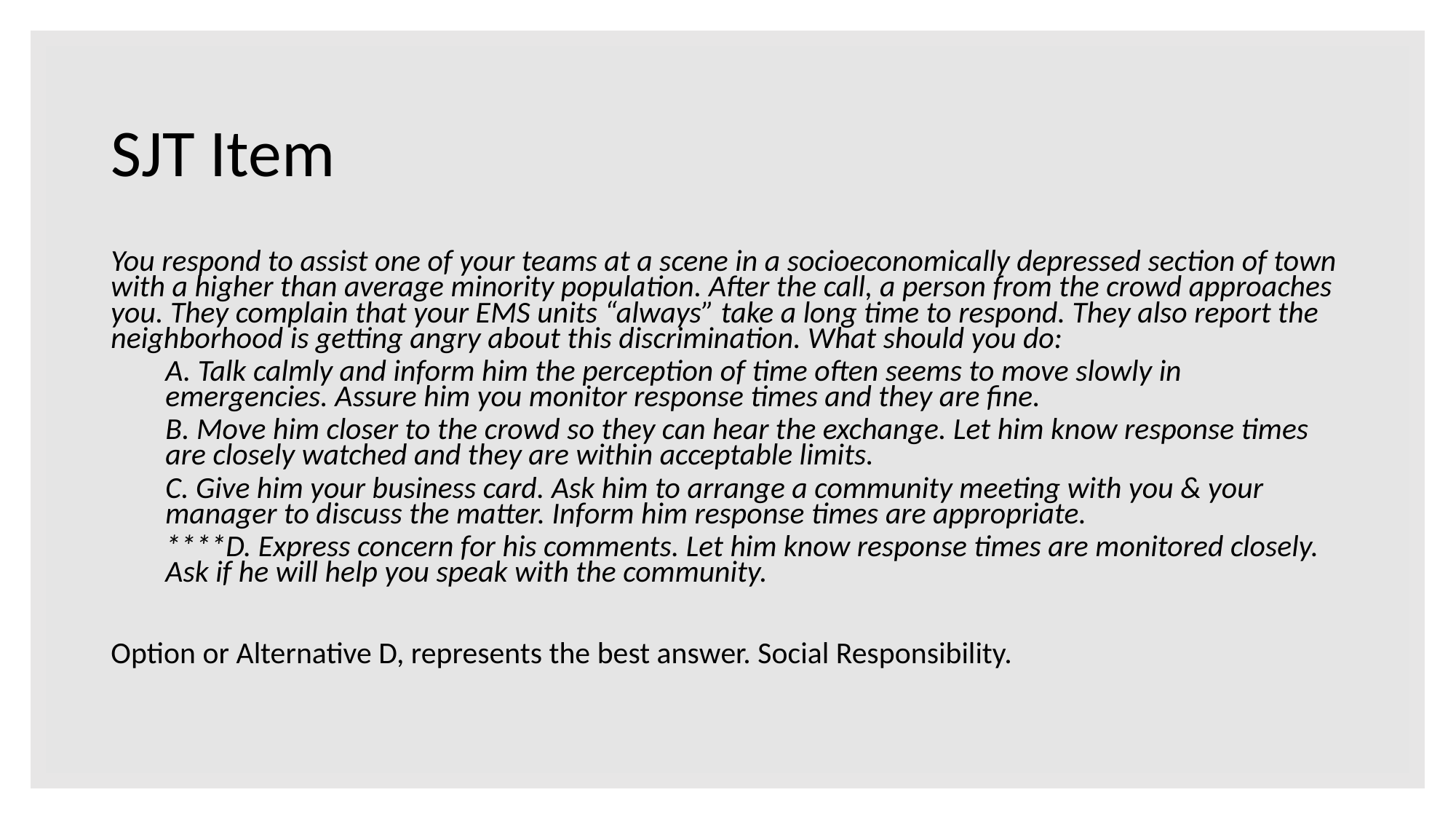

# SJT Item
You respond to assist one of your teams at a scene in a socioeconomically depressed section of town with a higher than average minority population. After the call, a person from the crowd approaches you. They complain that your EMS units “always” take a long time to respond. They also report the neighborhood is getting angry about this discrimination. What should you do:
A. Talk calmly and inform him the perception of time often seems to move slowly in emergencies. Assure him you monitor response times and they are fine.
B. Move him closer to the crowd so they can hear the exchange. Let him know response times are closely watched and they are within acceptable limits.
C. Give him your business card. Ask him to arrange a community meeting with you & your manager to discuss the matter. Inform him response times are appropriate.
****D. Express concern for his comments. Let him know response times are monitored closely. Ask if he will help you speak with the community.

Option or Alternative D, represents the best answer. Social Responsibility.